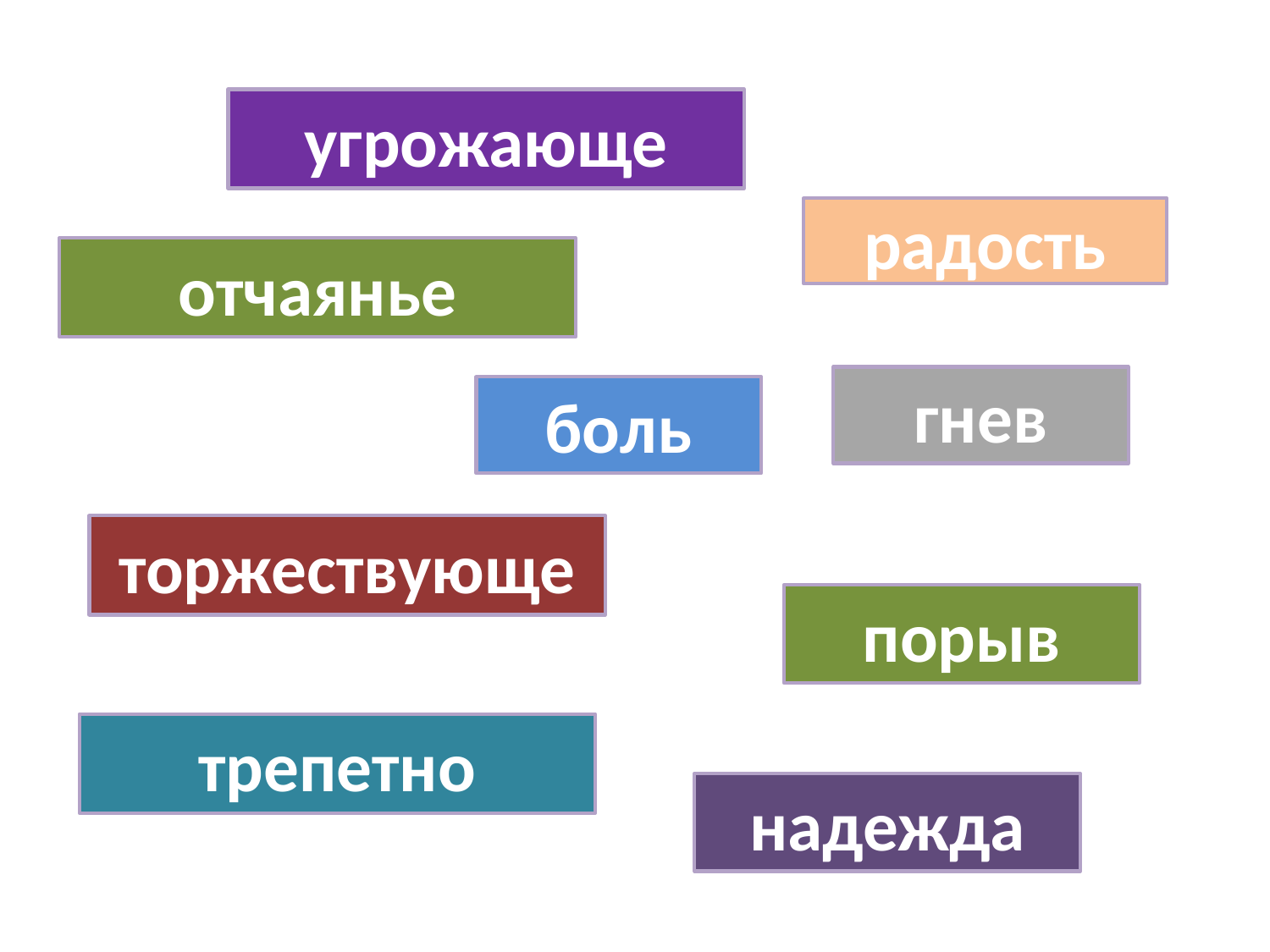

угрожающе
радость
отчаянье
гнев
боль
торжествующе
порыв
трепетно
надежда